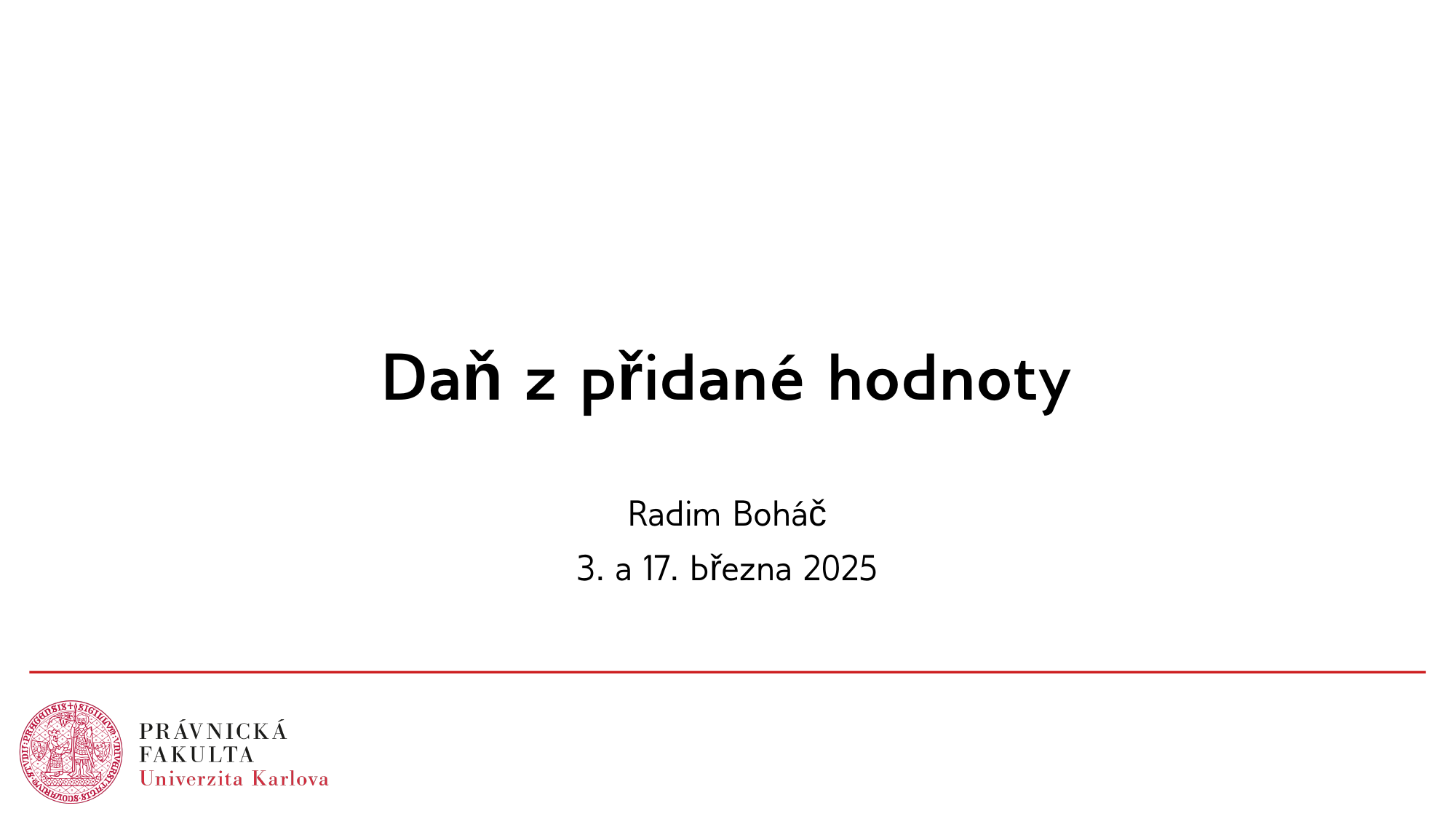

# Daň z přidané hodnoty

Radim Boháč
3. a 17. března 2025